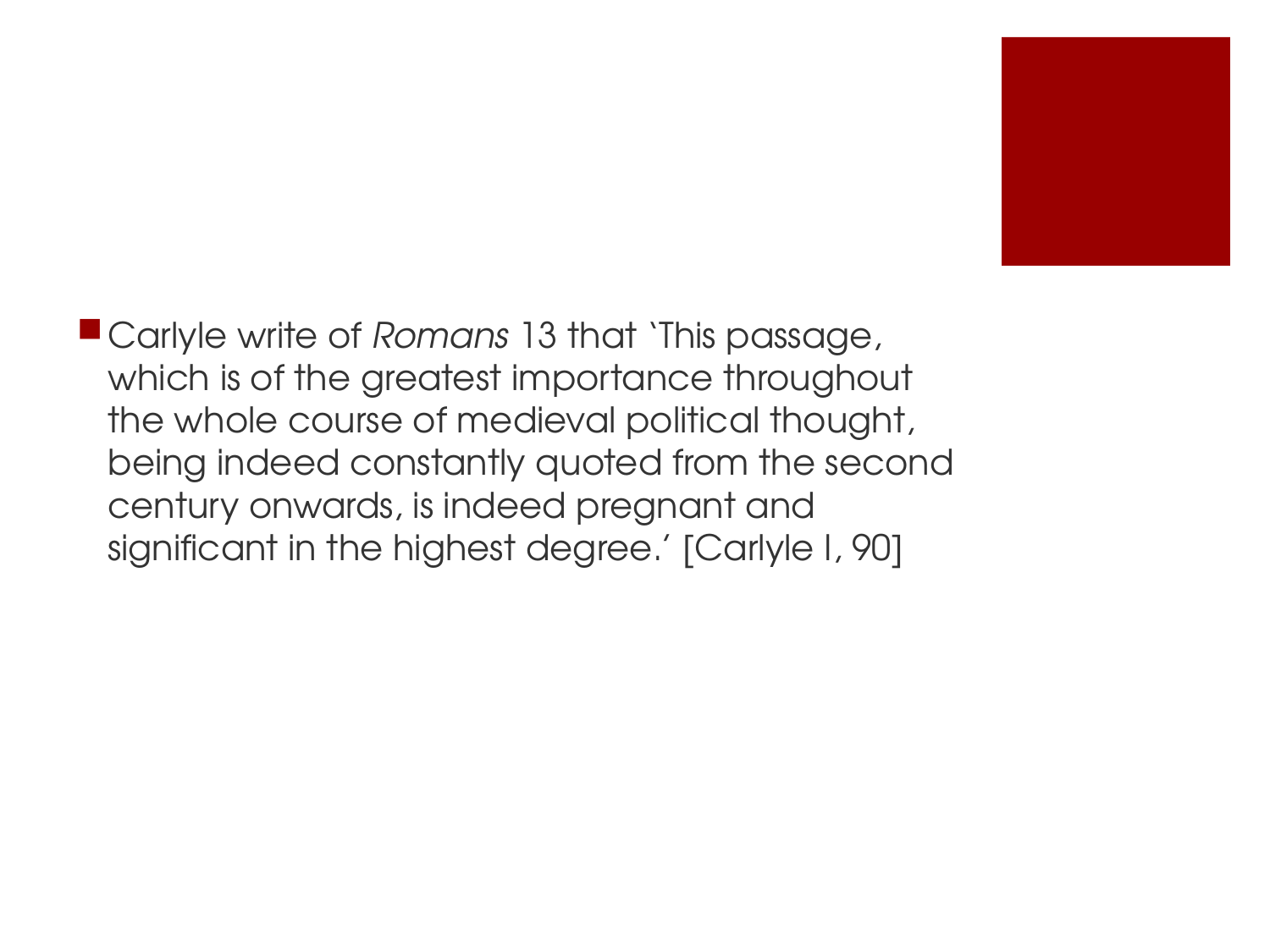

#
Carlyle write of Romans 13 that ‘This passage, which is of the greatest importance throughout the whole course of medieval political thought, being indeed constantly quoted from the second century onwards, is indeed pregnant and significant in the highest degree.’ [Carlyle I, 90]